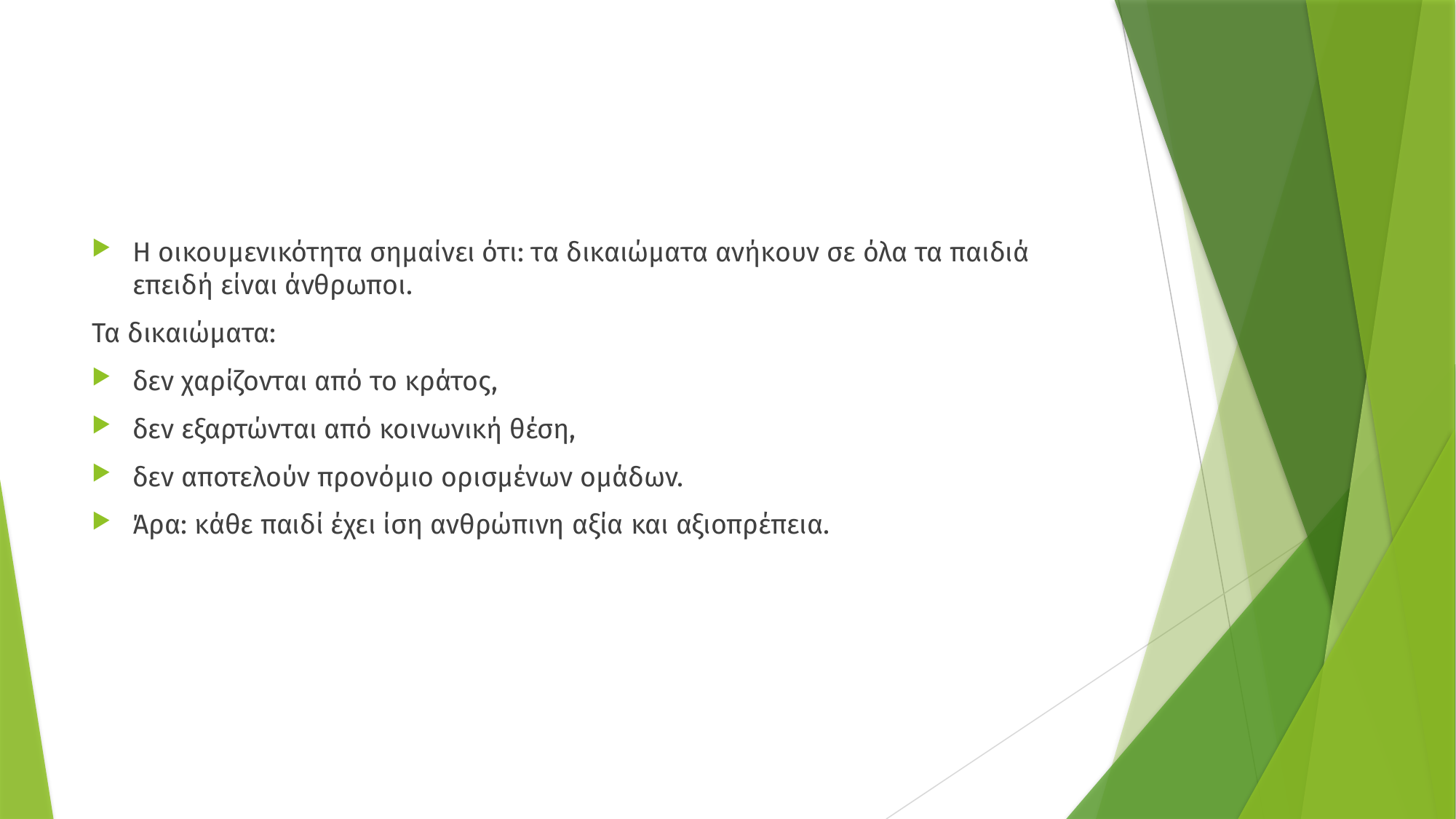

Η οικουμενικότητα σημαίνει ότι: τα δικαιώματα ανήκουν σε όλα τα παιδιά επειδή είναι άνθρωποι.
Τα δικαιώματα:
δεν χαρίζονται από το κράτος,
δεν εξαρτώνται από κοινωνική θέση,
δεν αποτελούν προνόμιο ορισμένων ομάδων.
Άρα: κάθε παιδί έχει ίση ανθρώπινη αξία και αξιοπρέπεια.